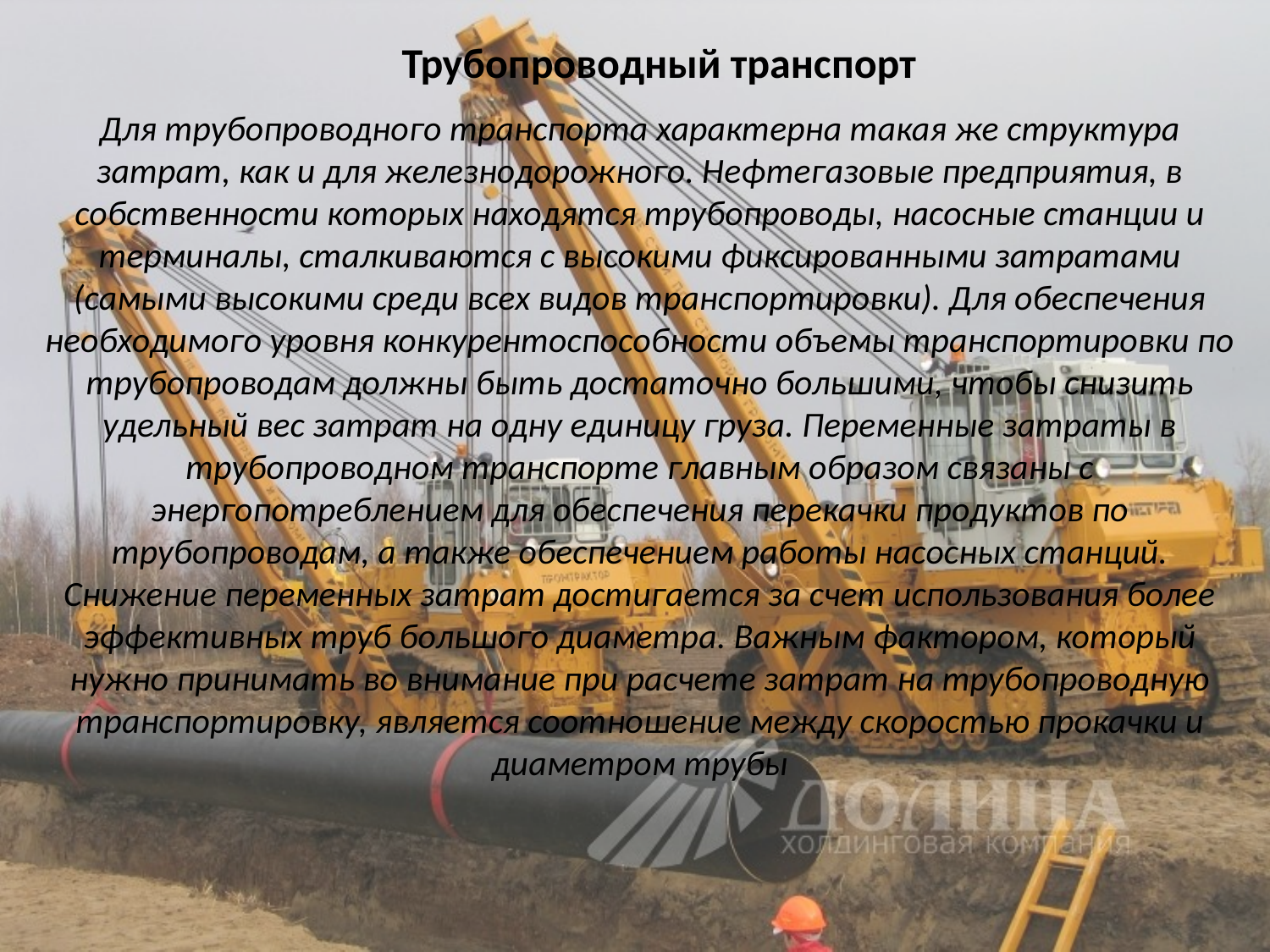

Трубопроводный транспорт
Для трубопроводного транспорта характерна такая же структура затрат, как и для железнодорожного. Нефтегазовые предприятия, в собственности которых находятся трубопроводы, насосные станции и терминалы, сталкиваются с высокими фиксированными затратами (самыми высокими среди всех видов транспортировки). Для обеспечения необходимого уровня конкурентоспособности объемы транспортировки по трубопроводам должны быть достаточно большими, чтобы снизить удельный вес затрат на одну единицу груза. Переменные затраты в трубопроводном транспорте главным образом связаны с энергопотреблением для обеспечения перекачки продуктов по трубопроводам, а также обеспечением работы насосных станций. Снижение переменных затрат достигается за счет использования более эффективных труб большого диаметра. Важным фактором, который нужно принимать во внимание при расчете затрат на трубопроводную транспортировку, является соотношение между скоростью прокачки и диаметром трубы